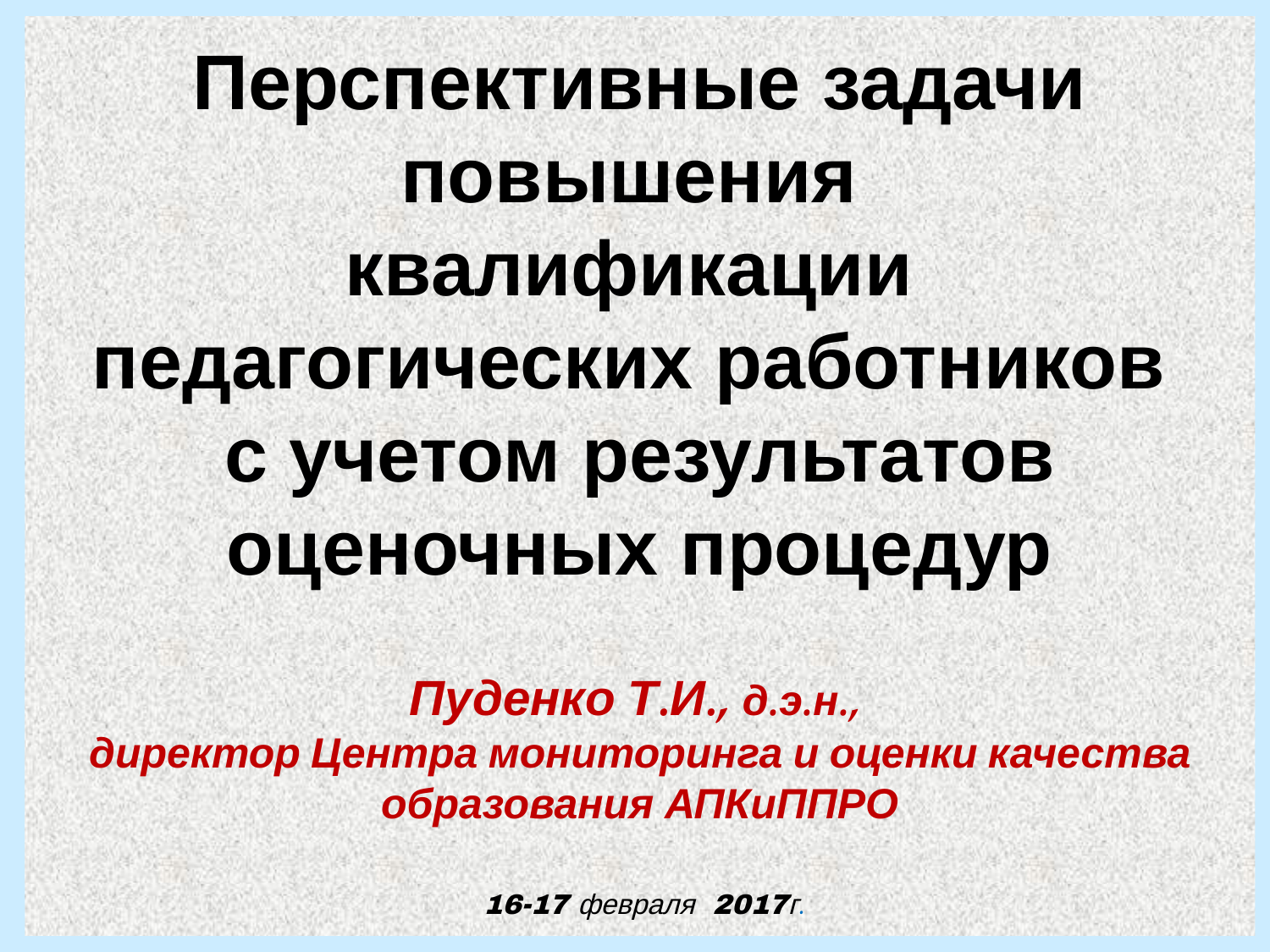

# Перспективные задачи повышения квалификации  педагогических работников с учетом результатов оценочных процедур Пуденко Т.И., д.э.н., директор Центра мониторинга и оценки качества образования АПКиППРО 16-17 февраля  2017г.